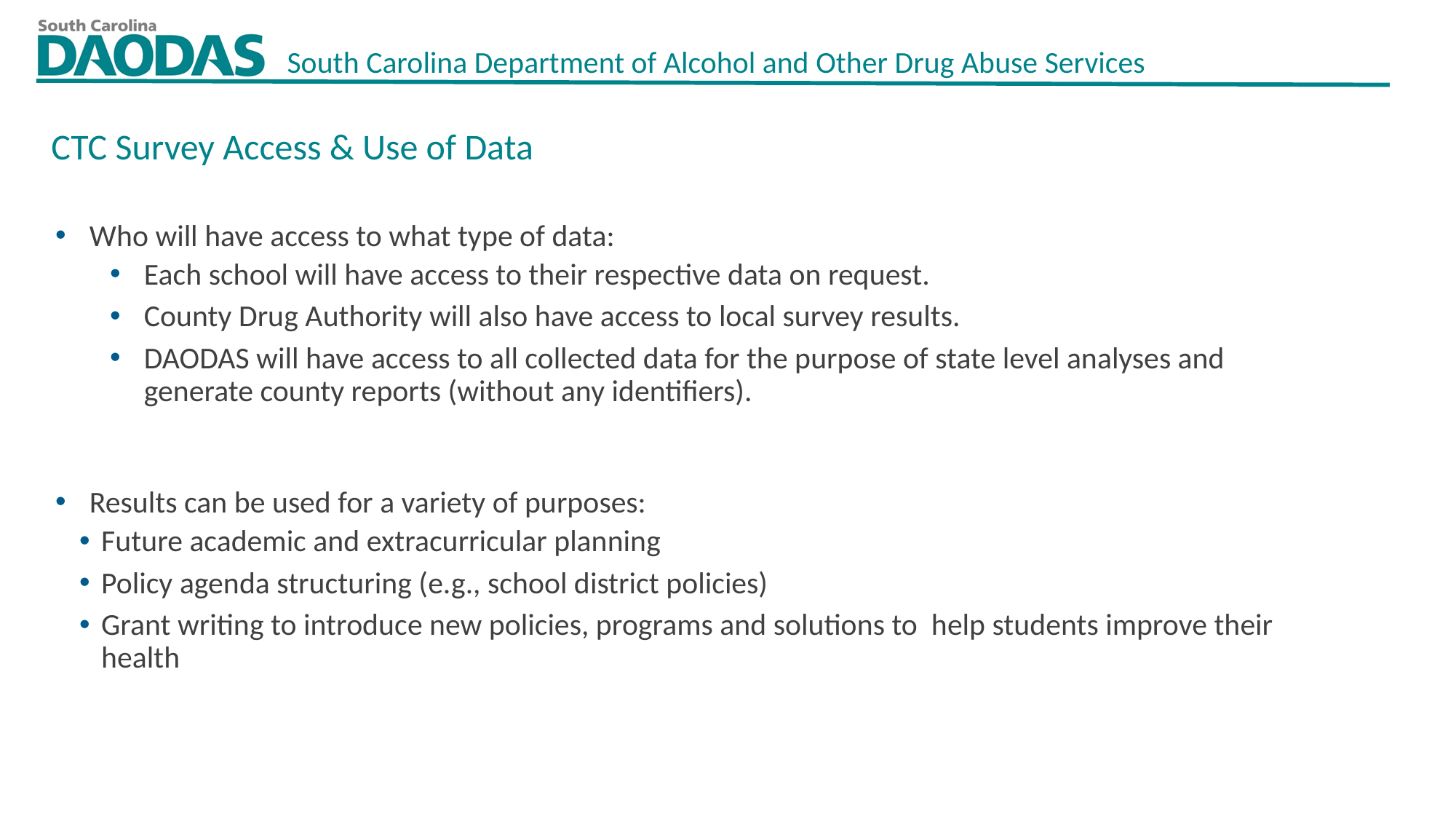

CTC Survey Access & Use of Data
Who will have access to what type of data:
Each school will have access to their respective data on request.
County Drug Authority will also have access to local survey results.
DAODAS will have access to all collected data for the purpose of state level analyses and generate county reports (without any identifiers).

Results can be used for a variety of purposes:
Future academic and extracurricular planning
Policy agenda structuring (e.g., school district policies)
Grant writing to introduce new policies, programs and solutions to  help students improve their health

11/4/2021